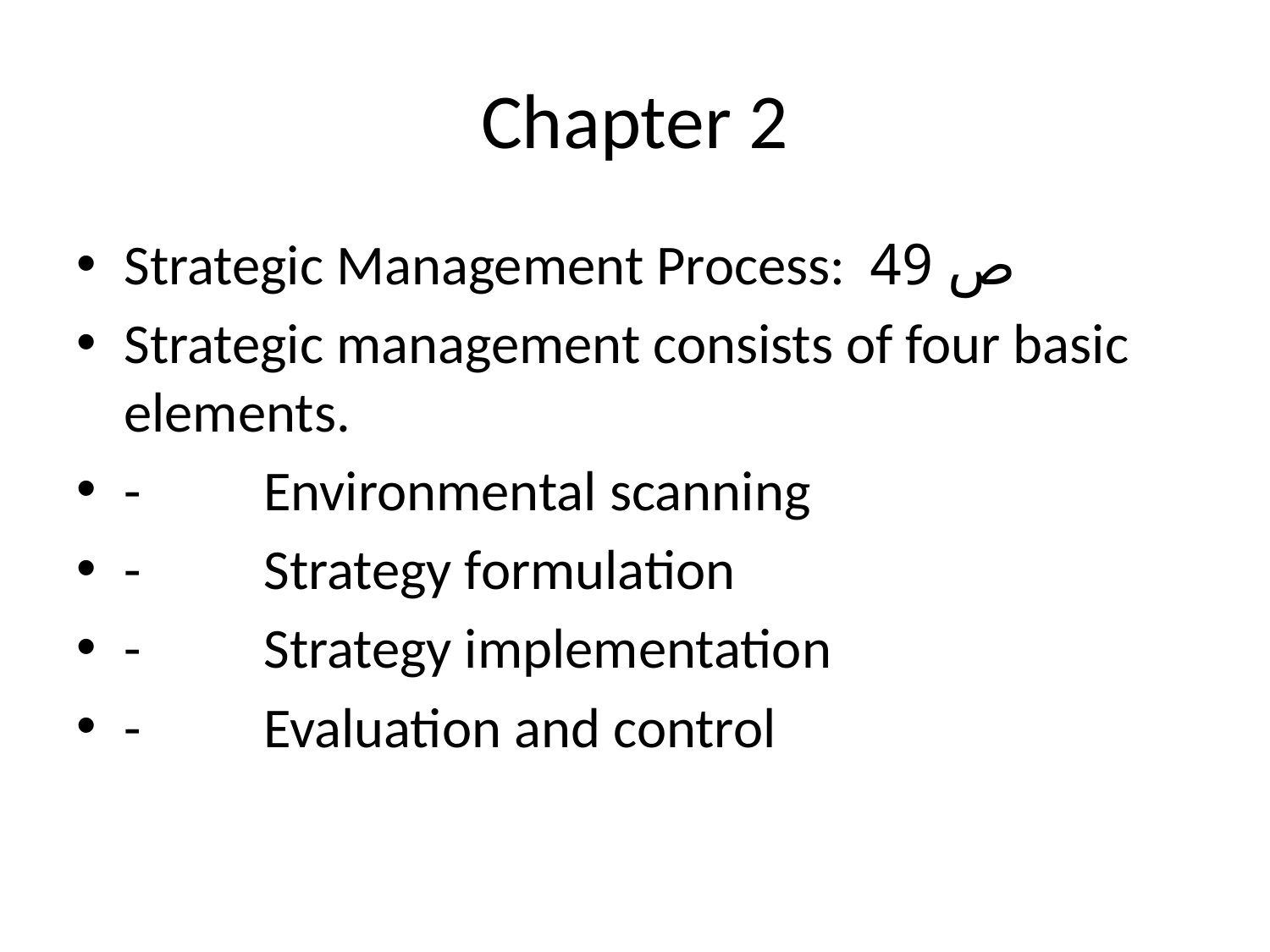

# Chapter 2
Strategic Management Process:  ص 49
Strategic management consists of four basic elements.
-	 Environmental scanning
-	 Strategy formulation
-	 Strategy implementation
-	 Evaluation and control